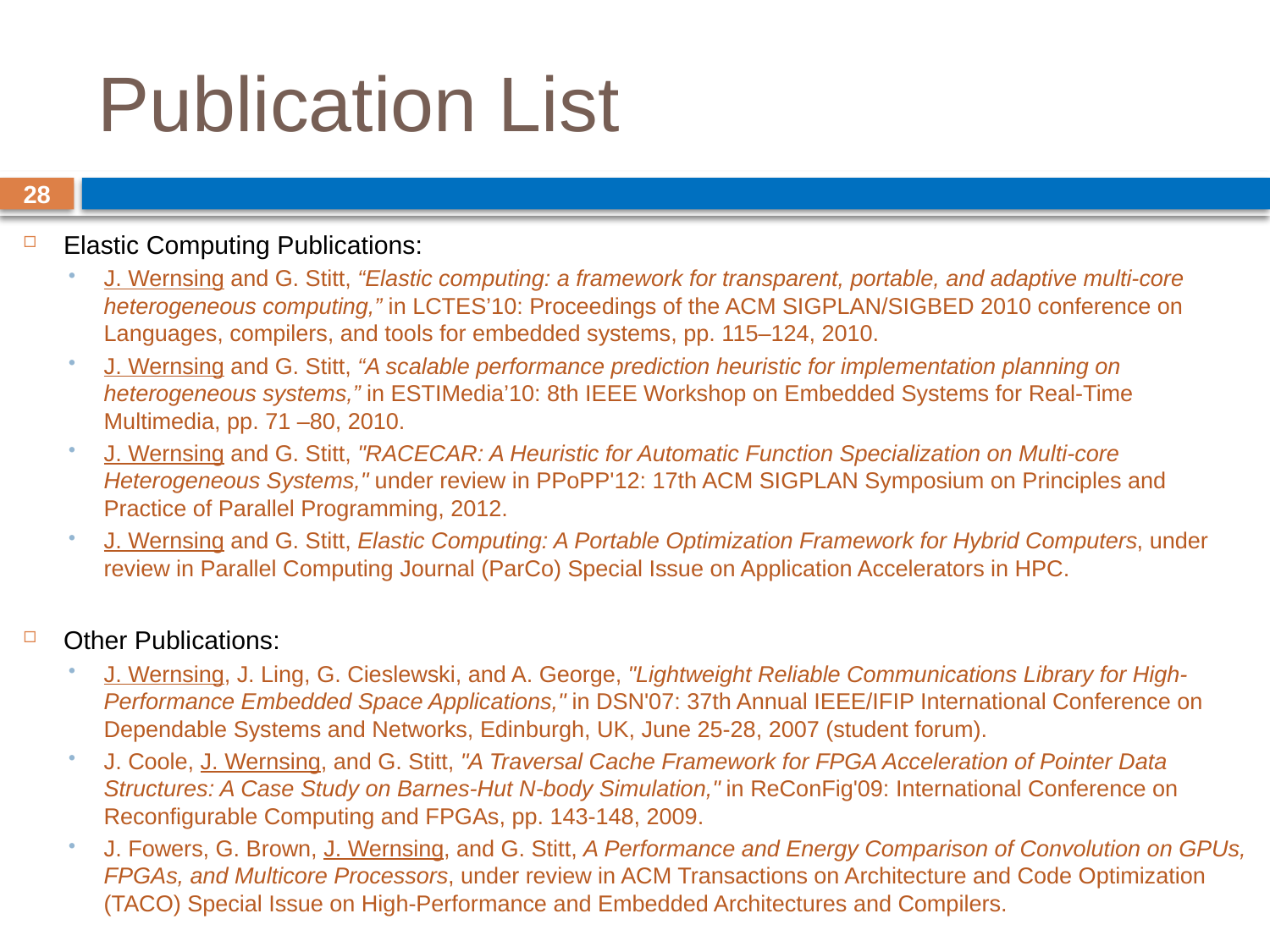

# Publication List
28
Elastic Computing Publications:
J. Wernsing and G. Stitt, “Elastic computing: a framework for transparent, portable, and adaptive multi-core heterogeneous computing,” in LCTES’10: Proceedings of the ACM SIGPLAN/SIGBED 2010 conference on Languages, compilers, and tools for embedded systems, pp. 115–124, 2010.
J. Wernsing and G. Stitt, “A scalable performance prediction heuristic for implementation planning on heterogeneous systems,” in ESTIMedia’10: 8th IEEE Workshop on Embedded Systems for Real-Time Multimedia, pp. 71 –80, 2010.
J. Wernsing and G. Stitt, "RACECAR: A Heuristic for Automatic Function Specialization on Multi-core Heterogeneous Systems," under review in PPoPP'12: 17th ACM SIGPLAN Symposium on Principles and Practice of Parallel Programming, 2012.
J. Wernsing and G. Stitt, Elastic Computing: A Portable Optimization Framework for Hybrid Computers, under review in Parallel Computing Journal (ParCo) Special Issue on Application Accelerators in HPC.

Other Publications:
J. Wernsing, J. Ling, G. Cieslewski, and A. George, "Lightweight Reliable Communications Library for High-Performance Embedded Space Applications," in DSN'07: 37th Annual IEEE/IFIP International Conference on Dependable Systems and Networks, Edinburgh, UK, June 25-28, 2007 (student forum).
J. Coole, J. Wernsing, and G. Stitt, "A Traversal Cache Framework for FPGA Acceleration of Pointer Data Structures: A Case Study on Barnes-Hut N-body Simulation," in ReConFig'09: International Conference on Reconfigurable Computing and FPGAs, pp. 143-148, 2009.
J. Fowers, G. Brown, J. Wernsing, and G. Stitt, A Performance and Energy Comparison of Convolution on GPUs, FPGAs, and Multicore Processors, under review in ACM Transactions on Architecture and Code Optimization (TACO) Special Issue on High-Performance and Embedded Architectures and Compilers.